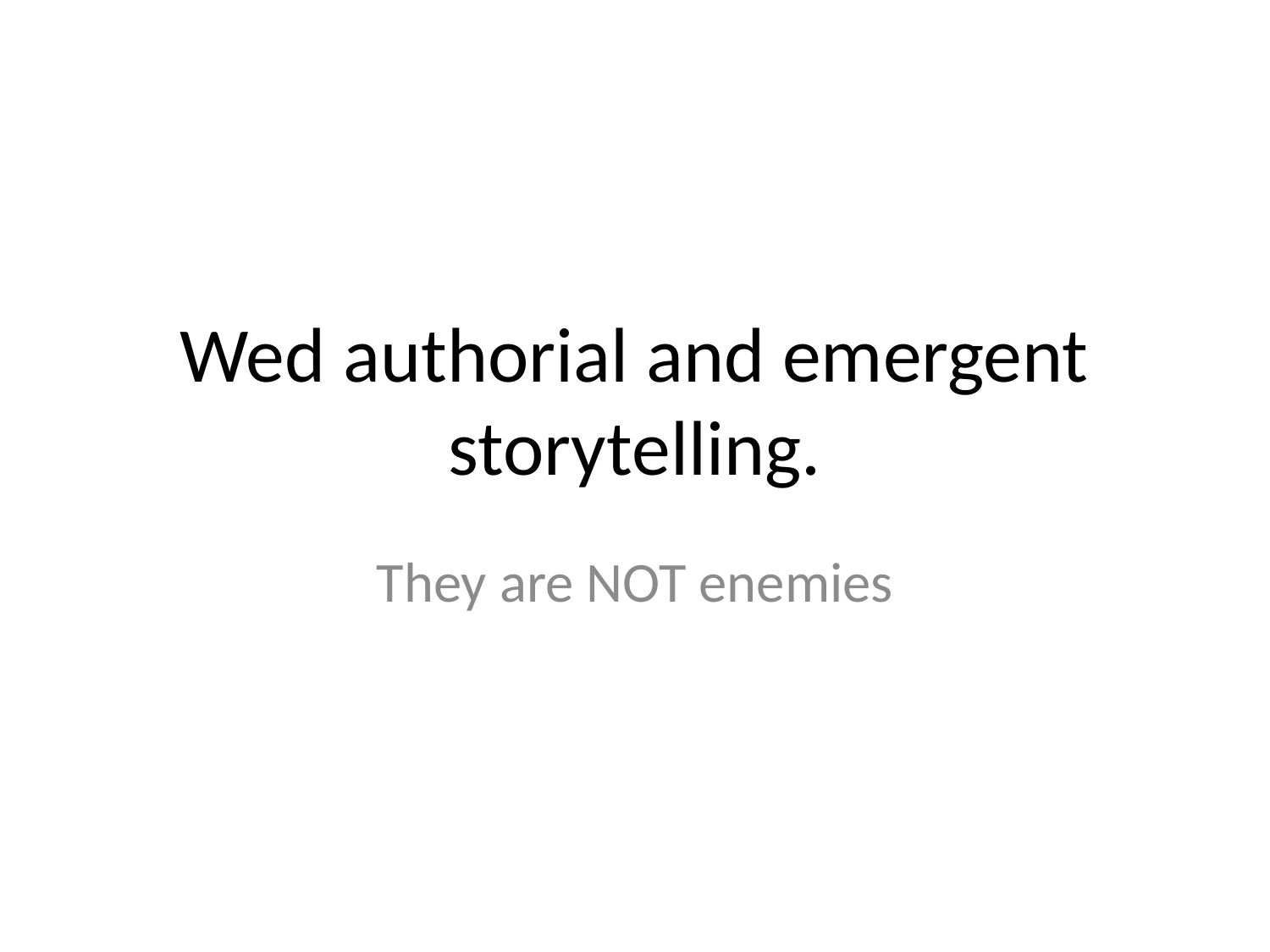

# Wed authorial and emergent storytelling.
They are NOT enemies